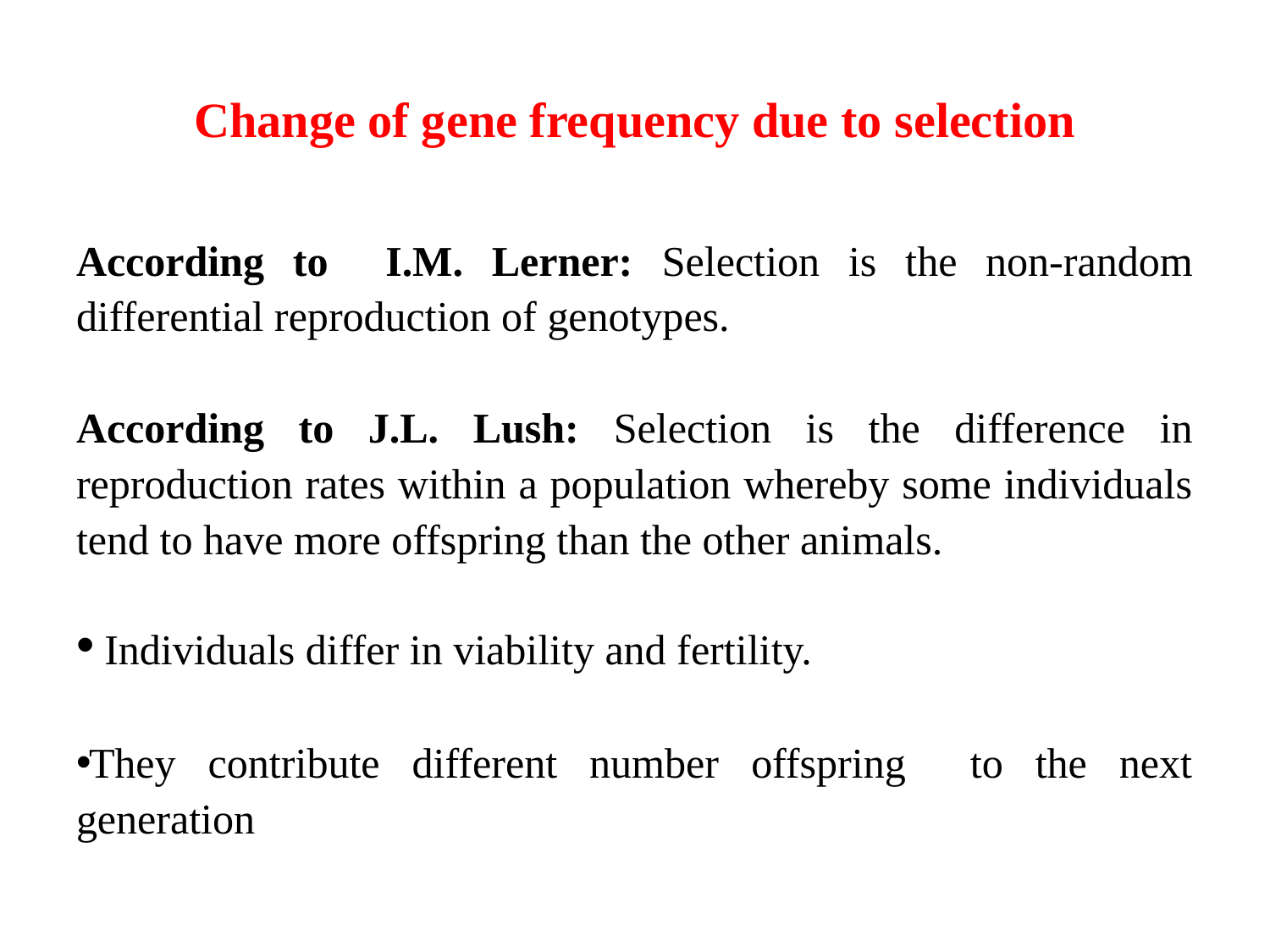

# Change of gene frequency due to selection
According to  I.M. Lerner: Selection is the non-random differential reproduction of genotypes.

According to J.L. Lush: Selection is the difference in reproduction rates within a population whereby some individuals tend to have more offspring than the other animals.

 Individuals differ in viability and fertility.

They contribute different number offspring  to the next generation